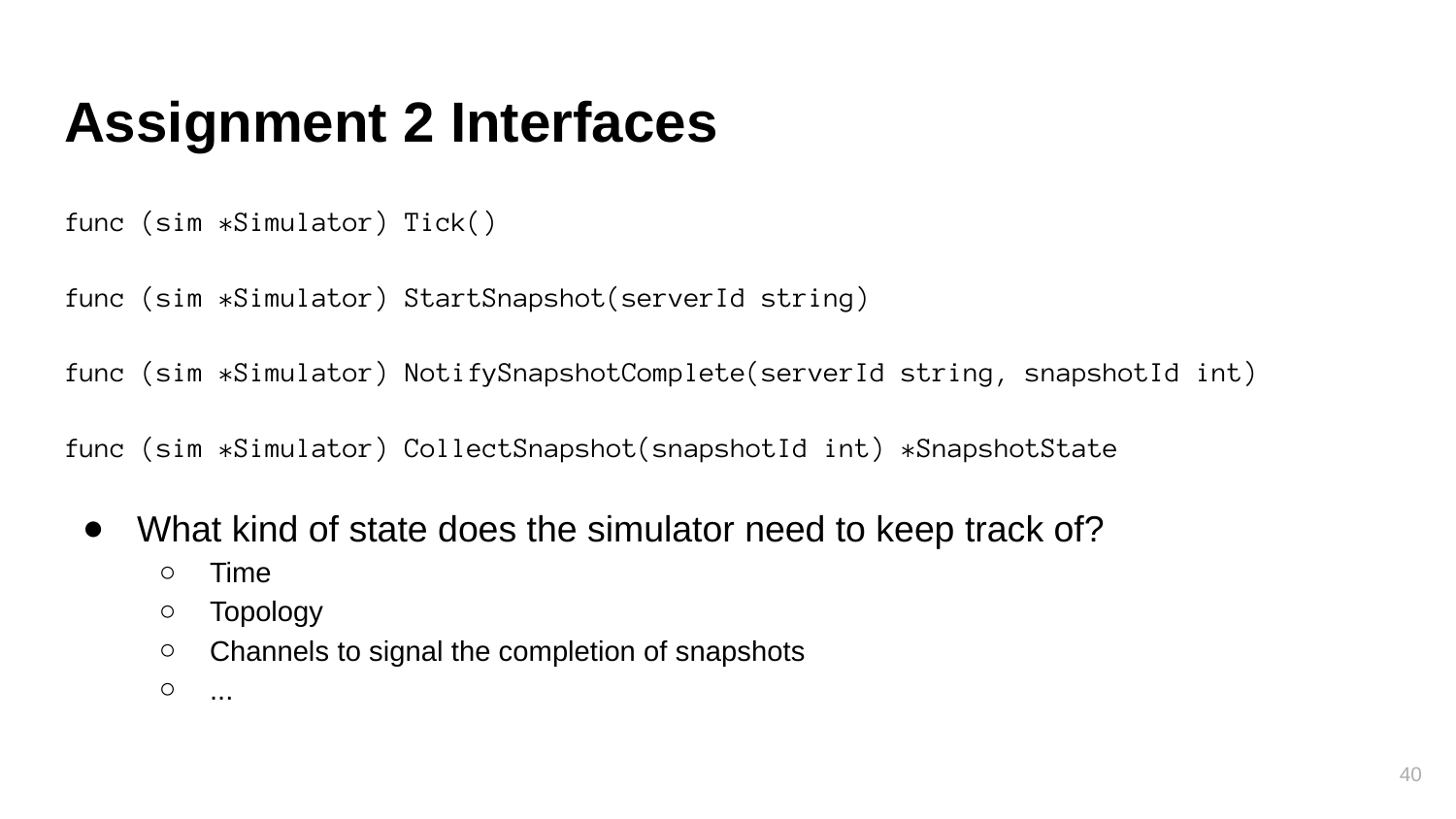

# Assignment 2 Interfaces
func (sim *Simulator) Tick()
func (sim *Simulator) StartSnapshot(serverId string)
func (sim *Simulator) NotifySnapshotComplete(serverId string, snapshotId int)
func (sim *Simulator) CollectSnapshot(snapshotId int) *SnapshotState
What kind of state does the simulator need to keep track of?
Time
Topology
Channels to signal the completion of snapshots
...
40